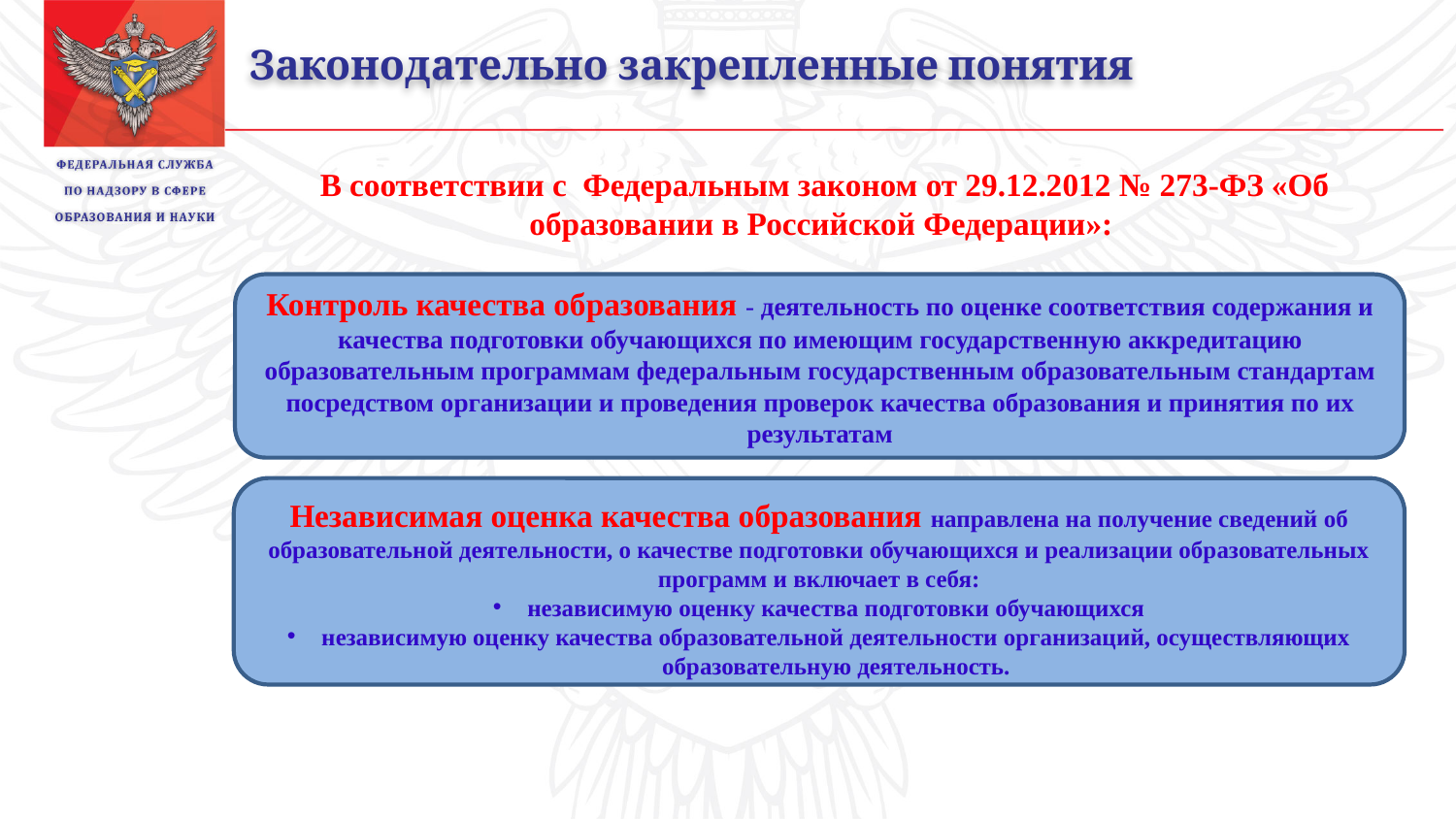

Законодательно закрепленные понятия
В соответствии с  Федеральным законом от 29.12.2012 № 273-ФЗ «Об образовании в Российской Федерации»:
Контроль качества образования - деятельность по оценке соответствия содержания и качества подготовки обучающихся по имеющим государственную аккредитацию образовательным программам федеральным государственным образовательным стандартам посредством организации и проведения проверок качества образования и принятия по их результатам
Независимая оценка качества образования направлена на получение сведений об образовательной деятельности, о качестве подготовки обучающихся и реализации образовательных программ и включает в себя:
независимую оценку качества подготовки обучающихся
независимую оценку качества образовательной деятельности организаций, осуществляющих образовательную деятельность.